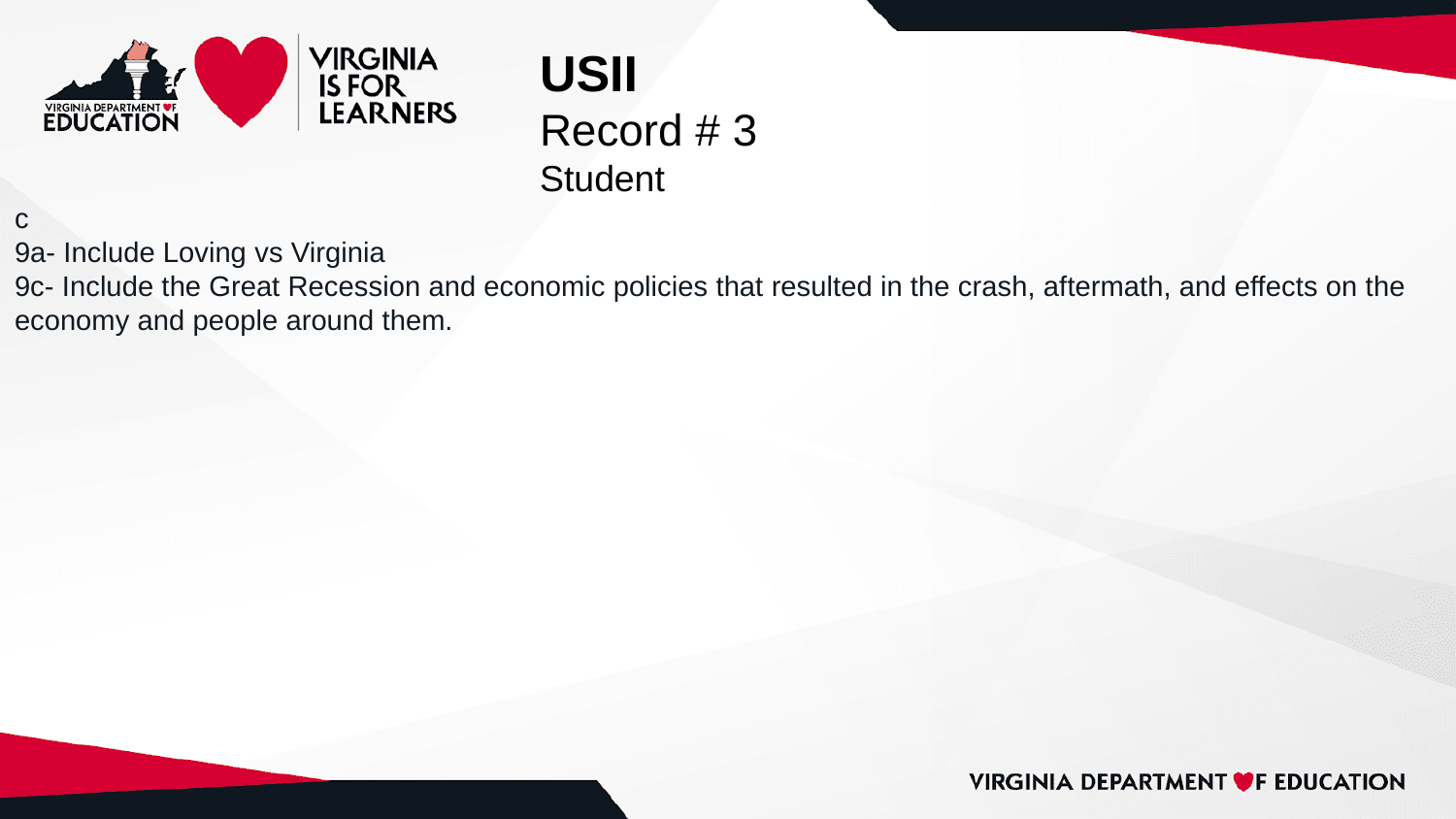

# USII
Record # 3
Student
c
9a- Include Loving vs Virginia
9c- Include the Great Recession and economic policies that resulted in the crash, aftermath, and effects on the economy and people around them.